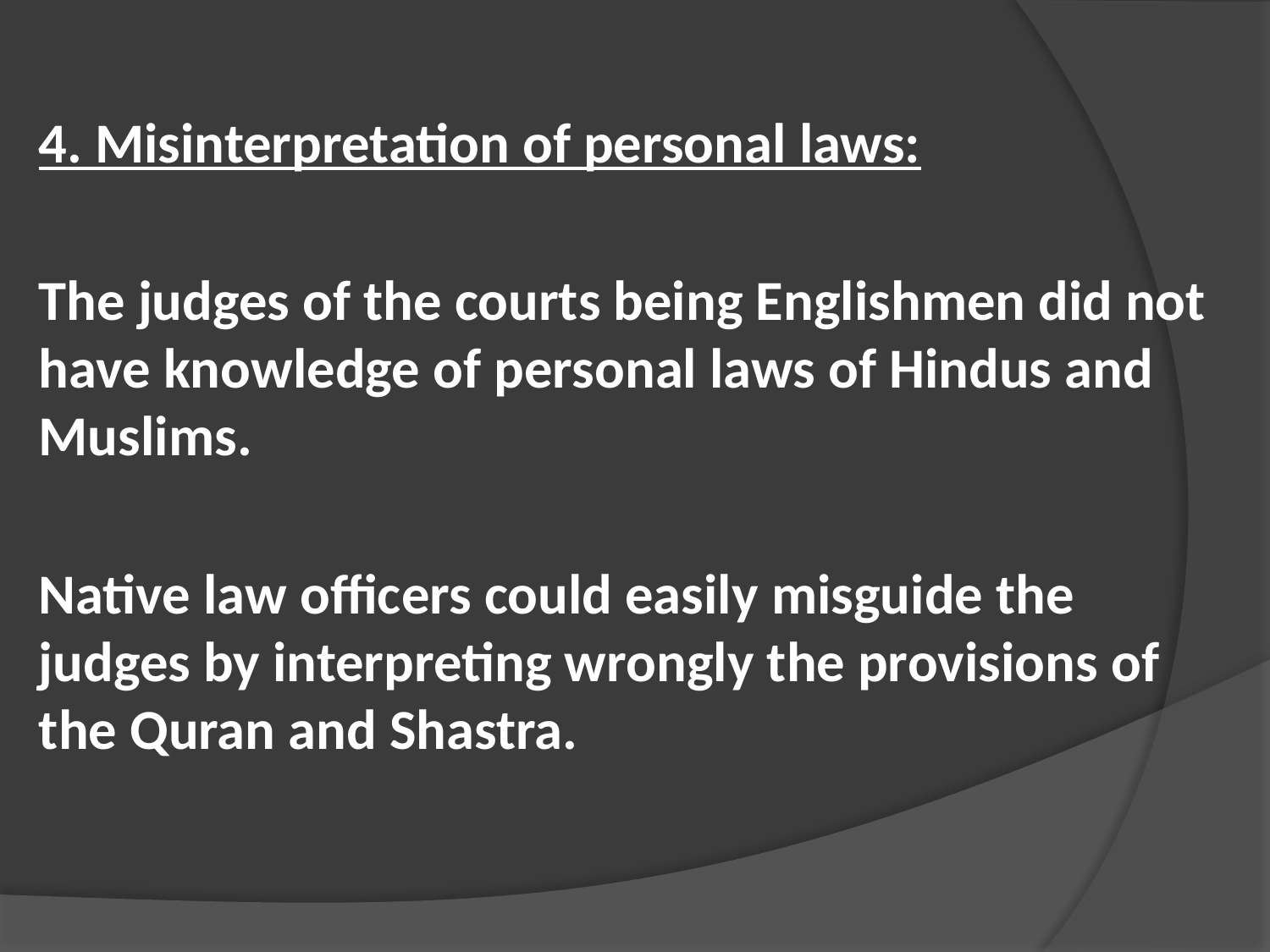

4. Misinterpretation of personal laws:

The judges of the courts being Englishmen did not have knowledge of personal laws of Hindus and Muslims.

Native law officers could easily misguide the judges by interpreting wrongly the provisions of the Quran and Shastra.